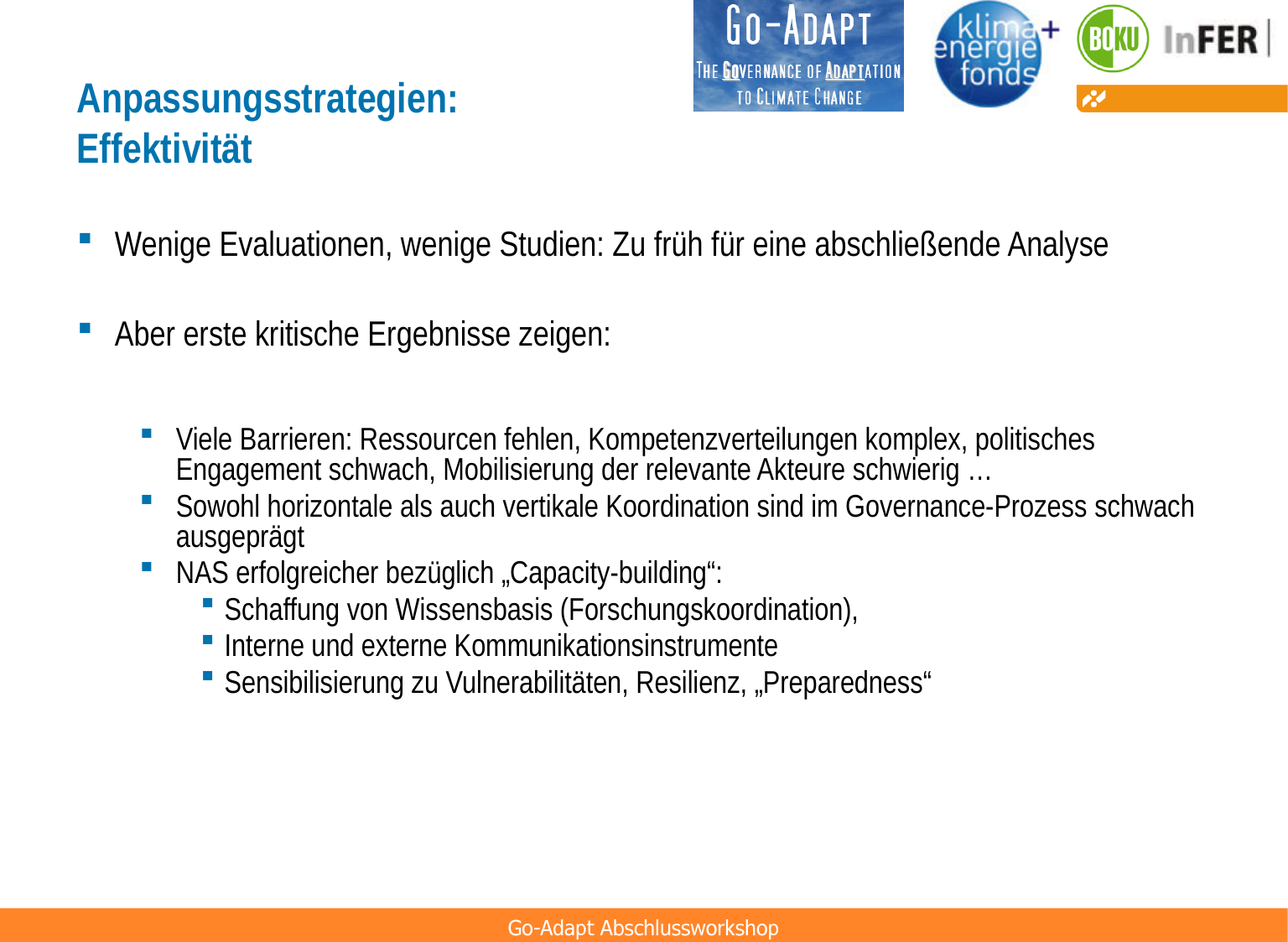

# Anpassungsstrategien: Effektivität
Wenige Evaluationen, wenige Studien: Zu früh für eine abschließende Analyse

Aber erste kritische Ergebnisse zeigen:

Viele Barrieren: Ressourcen fehlen, Kompetenzverteilungen komplex, politisches Engagement schwach, Mobilisierung der relevante Akteure schwierig …
Sowohl horizontale als auch vertikale Koordination sind im Governance-Prozess schwach ausgeprägt
NAS erfolgreicher bezüglich „Capacity-building“:
Schaffung von Wissensbasis (Forschungskoordination),
Interne und externe Kommunikationsinstrumente
Sensibilisierung zu Vulnerabilitäten, Resilienz, „Preparedness“